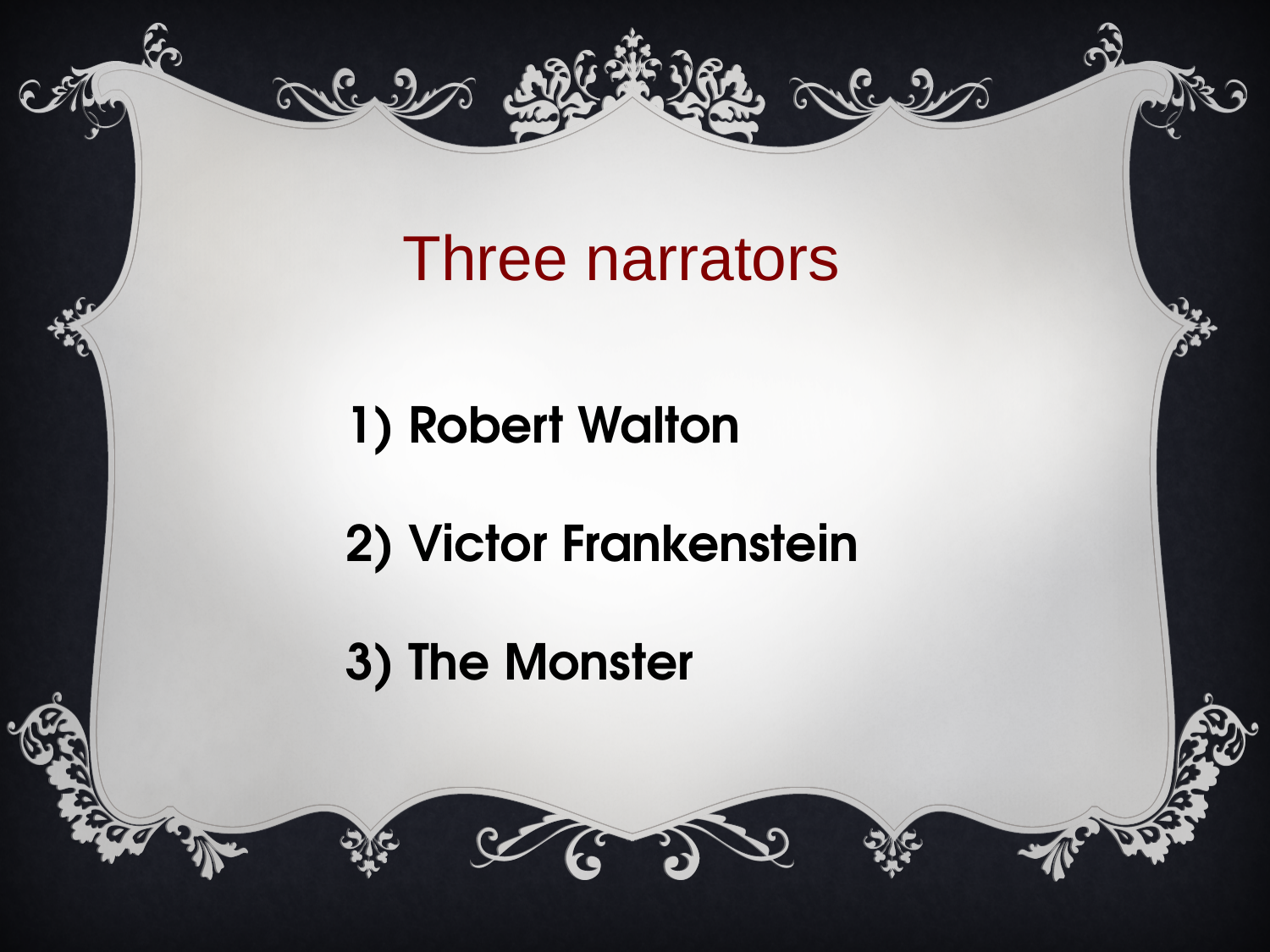

Three narrators
1) Robert Walton

2) Victor Frankenstein

3) The Monster